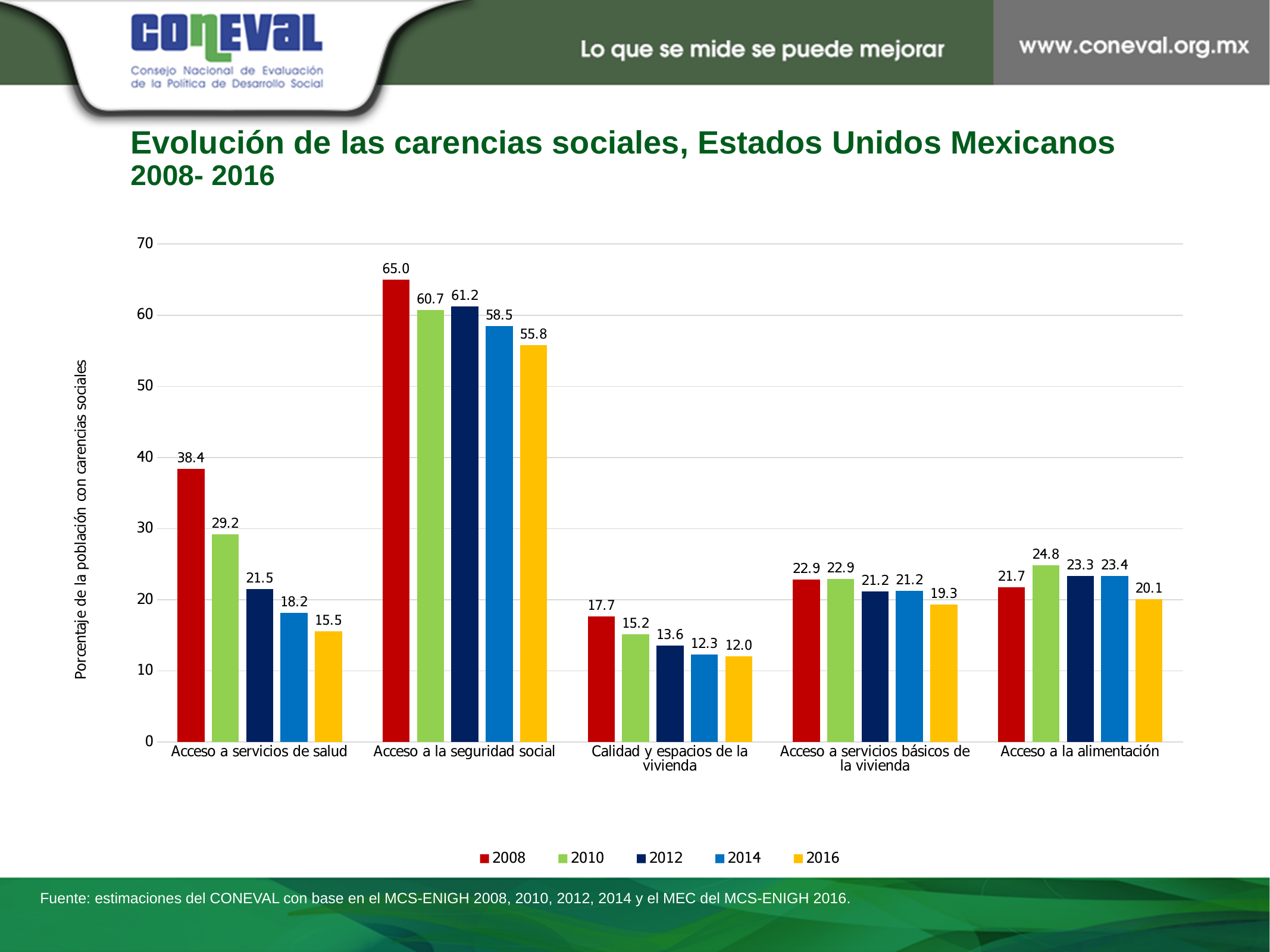

Evolución de las carencias sociales, Estados Unidos Mexicanos
2008- 2016

### Chart

| Category | 2008 | 2010 | 2012 | 2014 | 2016 |
|---|---|---|---|---|---|
| Acceso a servicios de salud | 38.400742921676375 | 29.22819494410446 | 21.540548201943817 | 18.15708306043265 | 15.539962288937762 |
| Acceso a la seguridad social | 65.00023474440565 | 60.739960345304446 | 61.23479492563011 | 58.472368116152865 | 55.79952440661846 |
| Calidad y espacios de la vivienda | 17.69598070072935 | 15.175357364106896 | 13.550898963516413 | 12.31646385485788 | 12.048766578785955 |
| Acceso a servicios básicos de la vivienda | 22.857235766399793 | 22.929475028185312 | 21.210656719953246 | 21.21725242913551 | 19.309407508979326 |
| Acceso a la alimentación | 21.743343535109492 | 24.82969662292164 | 23.316948656852617 | 23.3507375499039 | 20.054446347028893 |
Fuente: estimaciones del CONEVAL con base en el MCS-ENIGH 2008, 2010, 2012, 2014 y el MEC del MCS-ENIGH 2016.